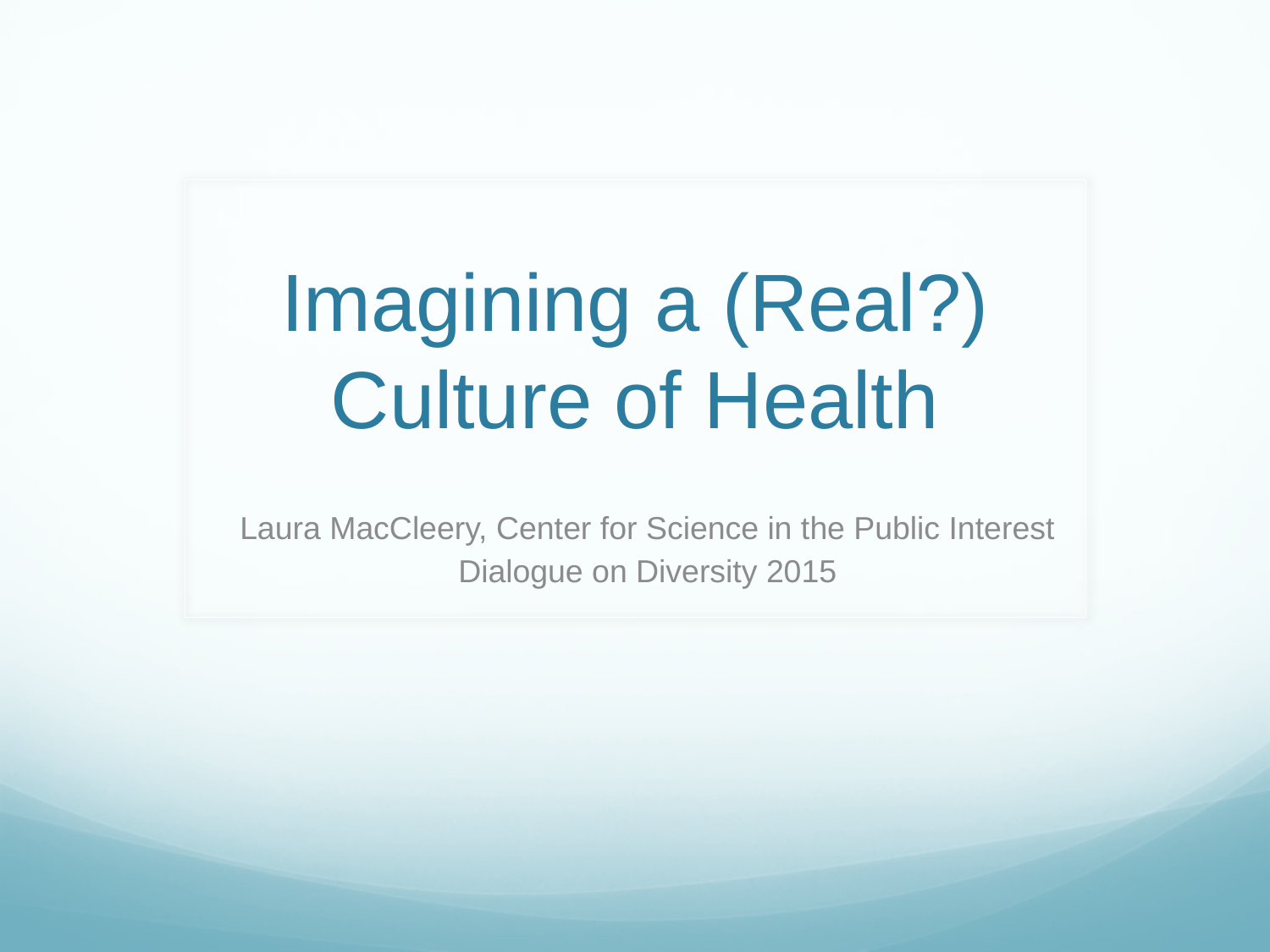

# Imagining a (Real?) Culture of Health

Laura MacCleery, Center for Science in the Public Interest
Dialogue on Diversity 2015